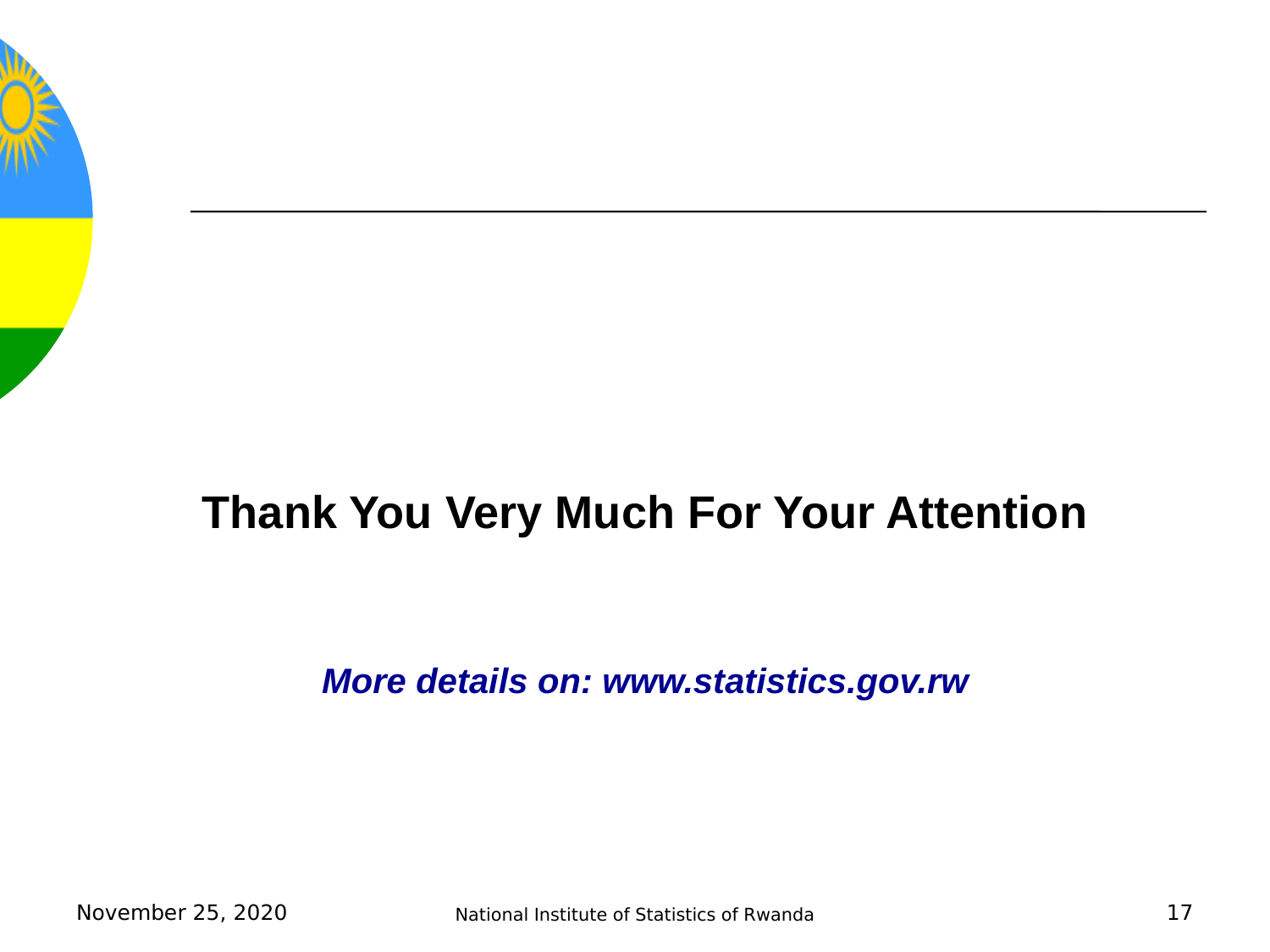

Thank You Very Much For Your Attention

More details on: www.statistics.gov.rw
November 25, 2020
National Institute of Statistics of Rwanda
17